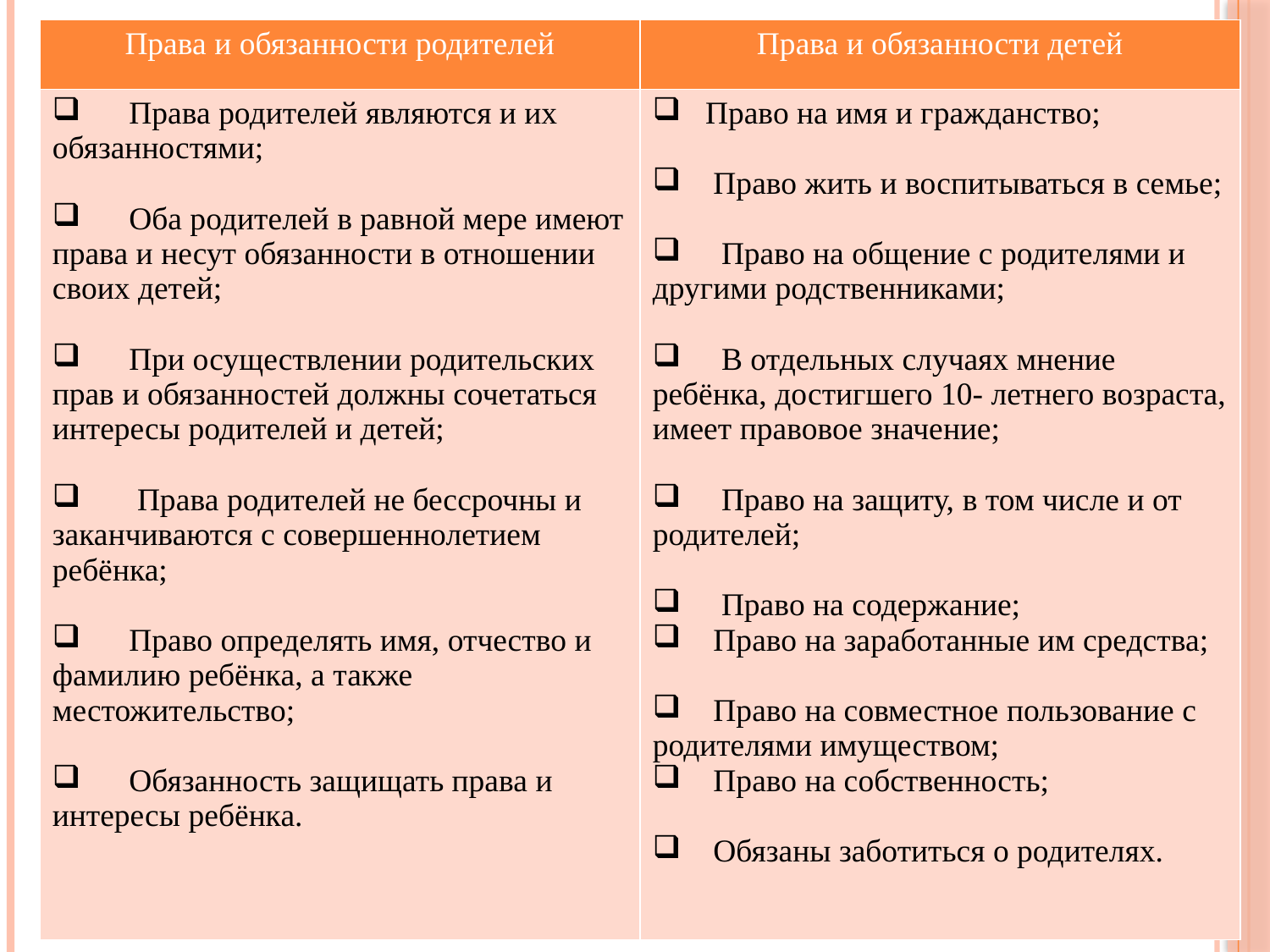

| Права и обязанности родителей | Права и обязанности детей |
| --- | --- |
| Права родителей являются и их обязанностями; Оба родителей в равной мере имеют права и несут обязанности в отношении своих детей; При осуществлении родительских прав и обязанностей должны сочетаться интересы родителей и детей; Права родителей не бессрочны и заканчиваются с совершеннолетием ребёнка; Право определять имя, отчество и фамилию ребёнка, а также местожительство; Обязанность защищать права и интересы ребёнка. | Право на имя и гражданство; Право жить и воспитываться в семье; Право на общение с родителями и другими родственниками; В отдельных случаях мнение ребёнка, достигшего 10- летнего возраста, имеет правовое значение; Право на защиту, в том числе и от родителей; Право на содержание; Право на заработанные им средства; Право на совместное пользование с родителями имуществом; Право на собственность; Обязаны заботиться о родителях. |
Права и обязанности родителей: